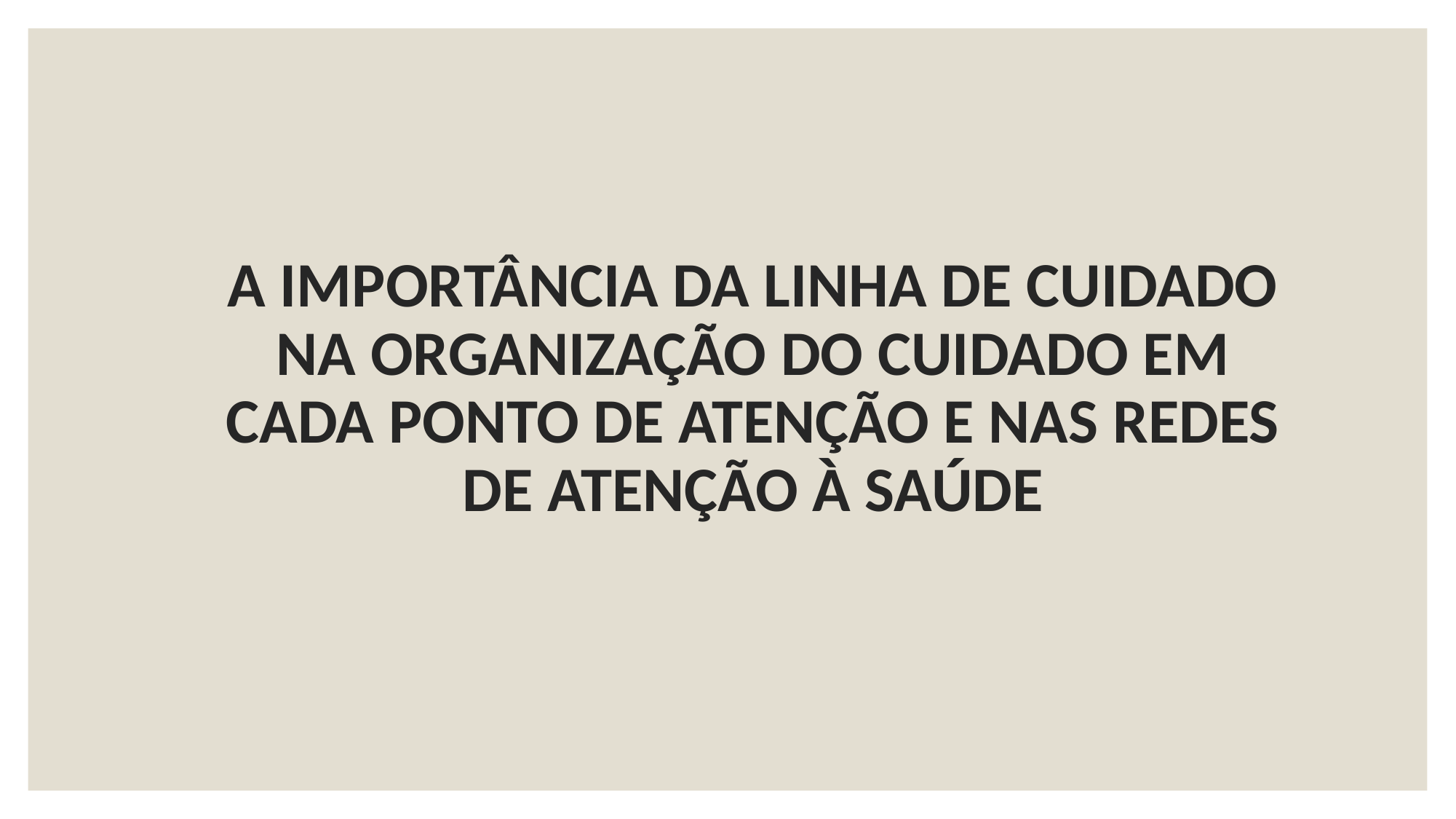

A IMPORTÂNCIA DA LINHA DE CUIDADO NA ORGANIZAÇÃO DO CUIDADO EM CADA PONTO DE ATENÇÃO E NAS REDES DE ATENÇÃO À SAÚDE